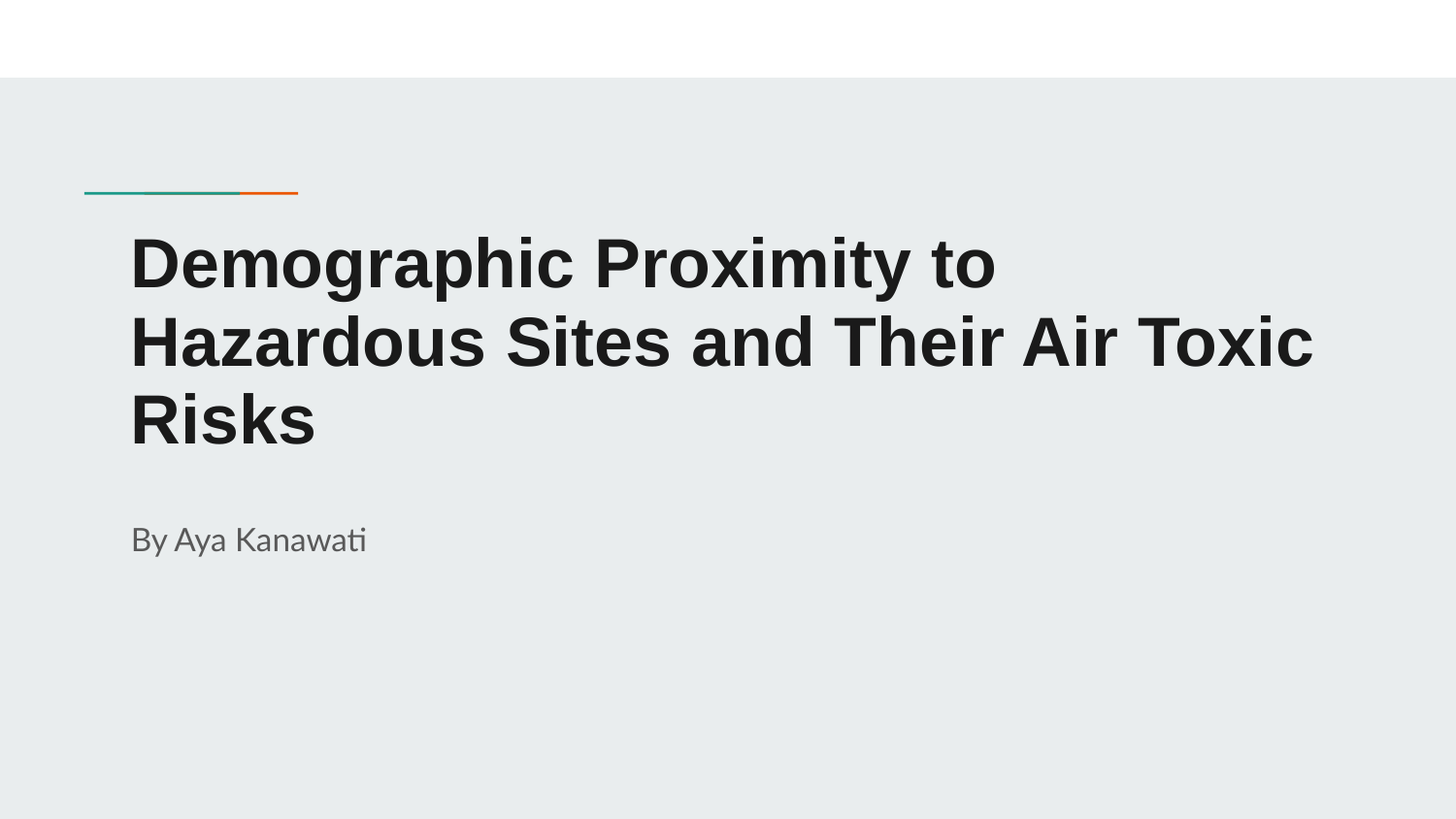

# Demographic Proximity to Hazardous Sites and Their Air Toxic Risks
By Aya Kanawati